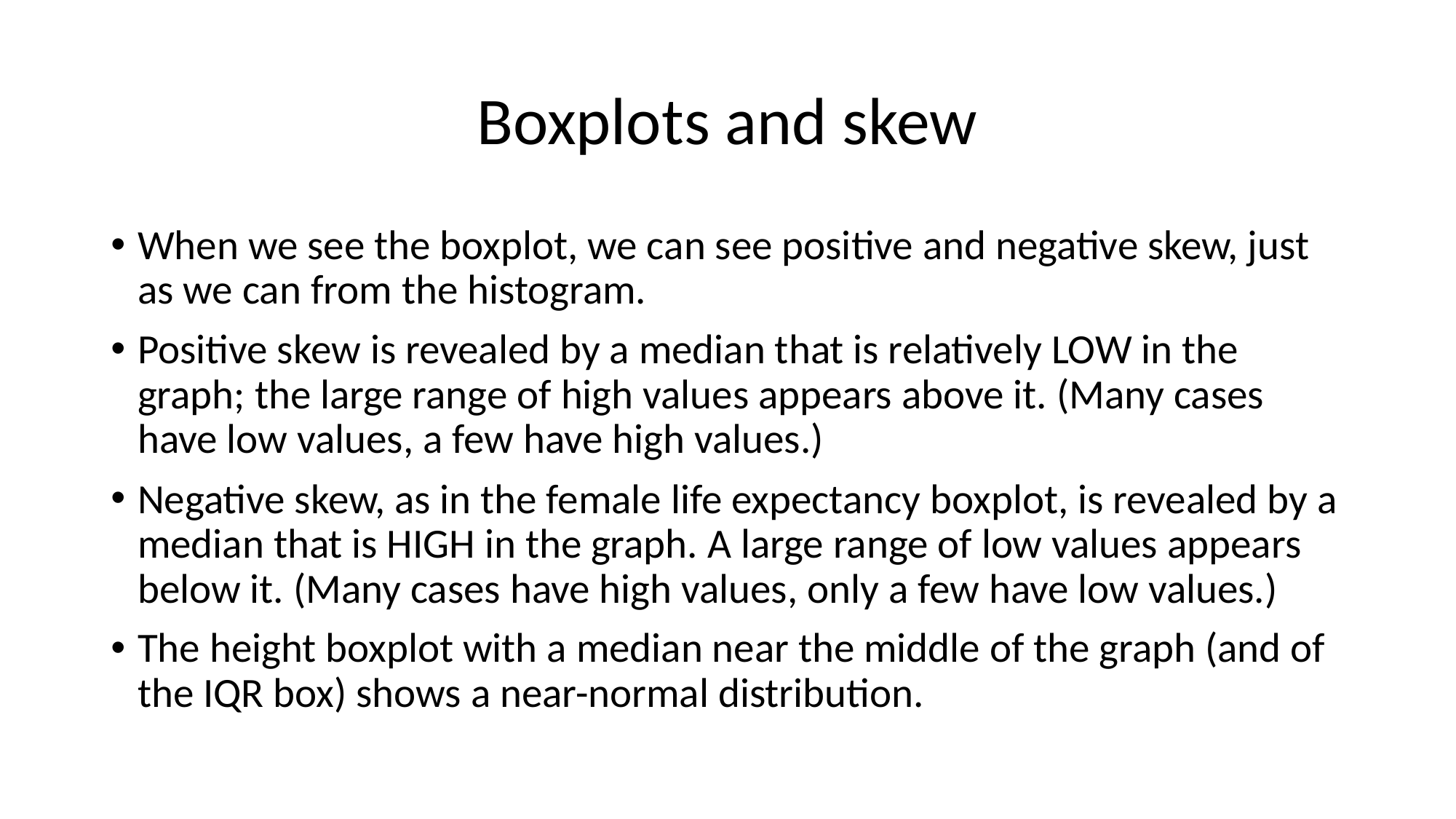

# Boxplots and skew
When we see the boxplot, we can see positive and negative skew, just as we can from the histogram.
Positive skew is revealed by a median that is relatively LOW in the graph; the large range of high values appears above it. (Many cases have low values, a few have high values.)
Negative skew, as in the female life expectancy boxplot, is revealed by a median that is HIGH in the graph. A large range of low values appears below it. (Many cases have high values, only a few have low values.)
The height boxplot with a median near the middle of the graph (and of the IQR box) shows a near-normal distribution.